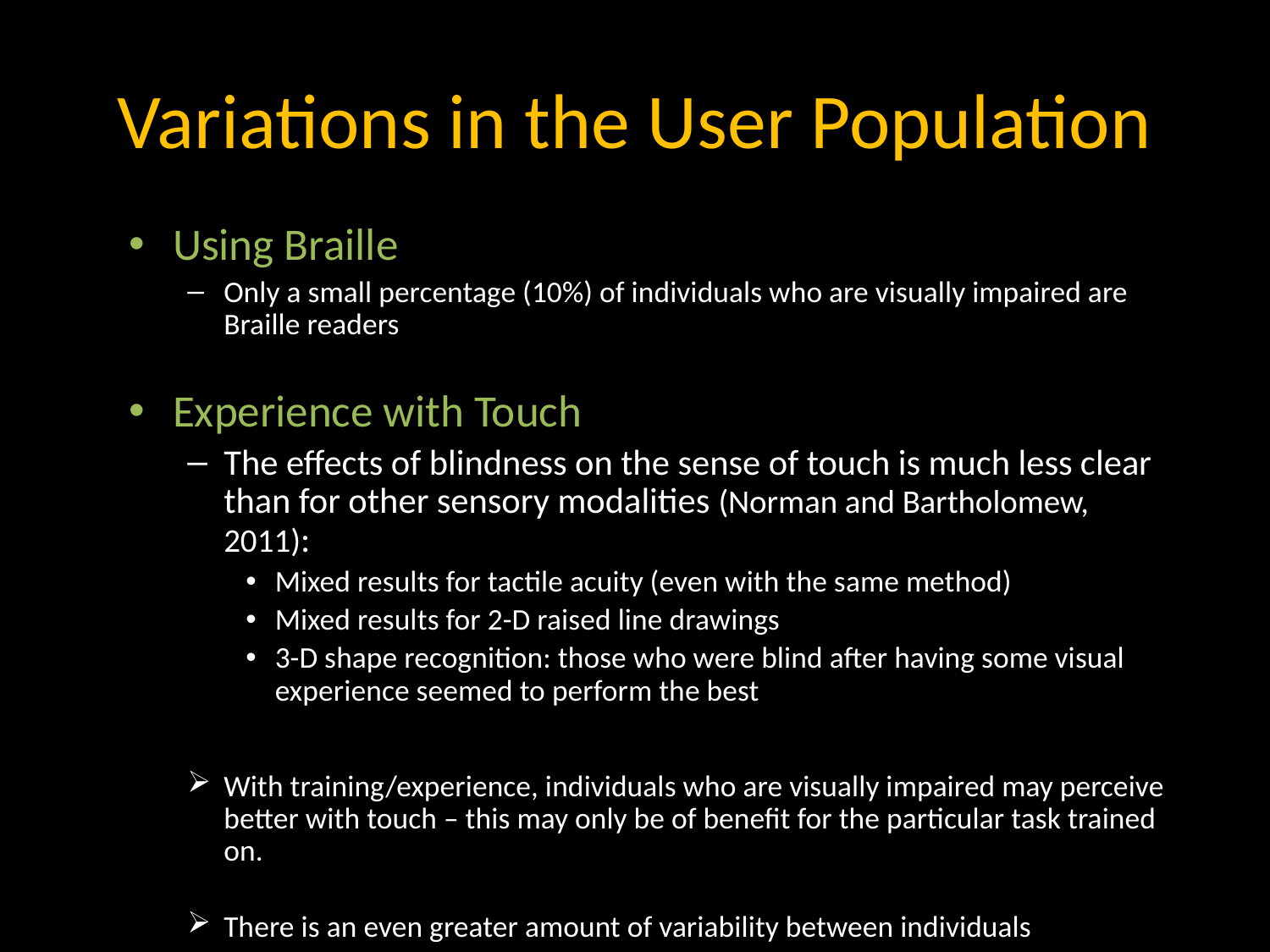

# Variations in the User Population

Using Braille
Only a small percentage (10%) of individuals who are visually impaired are Braille readers

Experience with Touch
The effects of blindness on the sense of touch is much less clear than for other sensory modalities (Norman and Bartholomew, 2011):
Mixed results for tactile acuity (even with the same method)
Mixed results for 2-D raised line drawings
3-D shape recognition: those who were blind after having some visual experience seemed to perform the best

With training/experience, individuals who are visually impaired may perceive better with touch – this may only be of benefit for the particular task trained on.

There is an even greater amount of variability between individuals